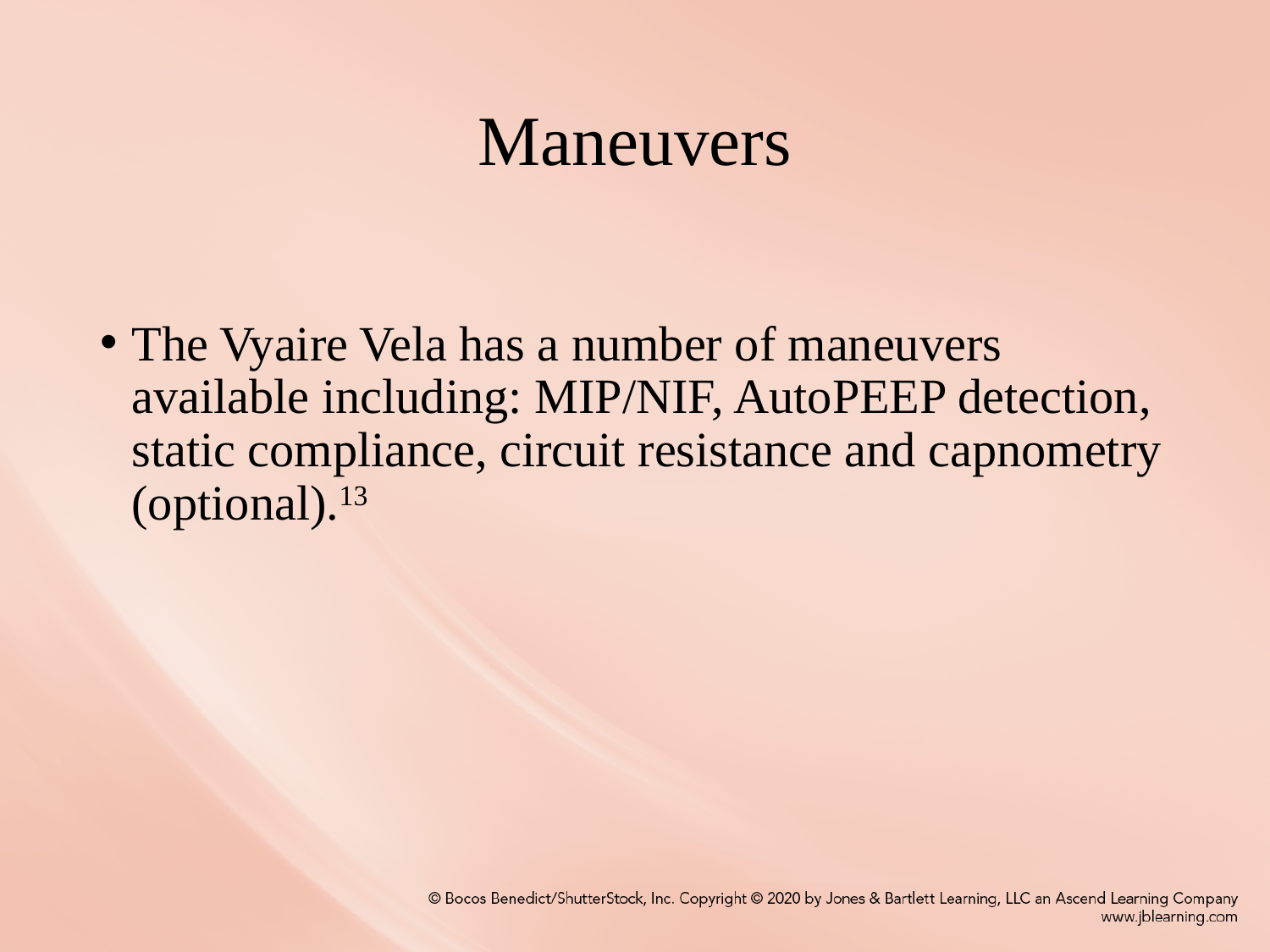

# Maneuvers
The Vyaire Vela has a number of maneuvers available including: MIP/NIF, AutoPEEP detection, static compliance, circuit resistance and capnometry (optional).13